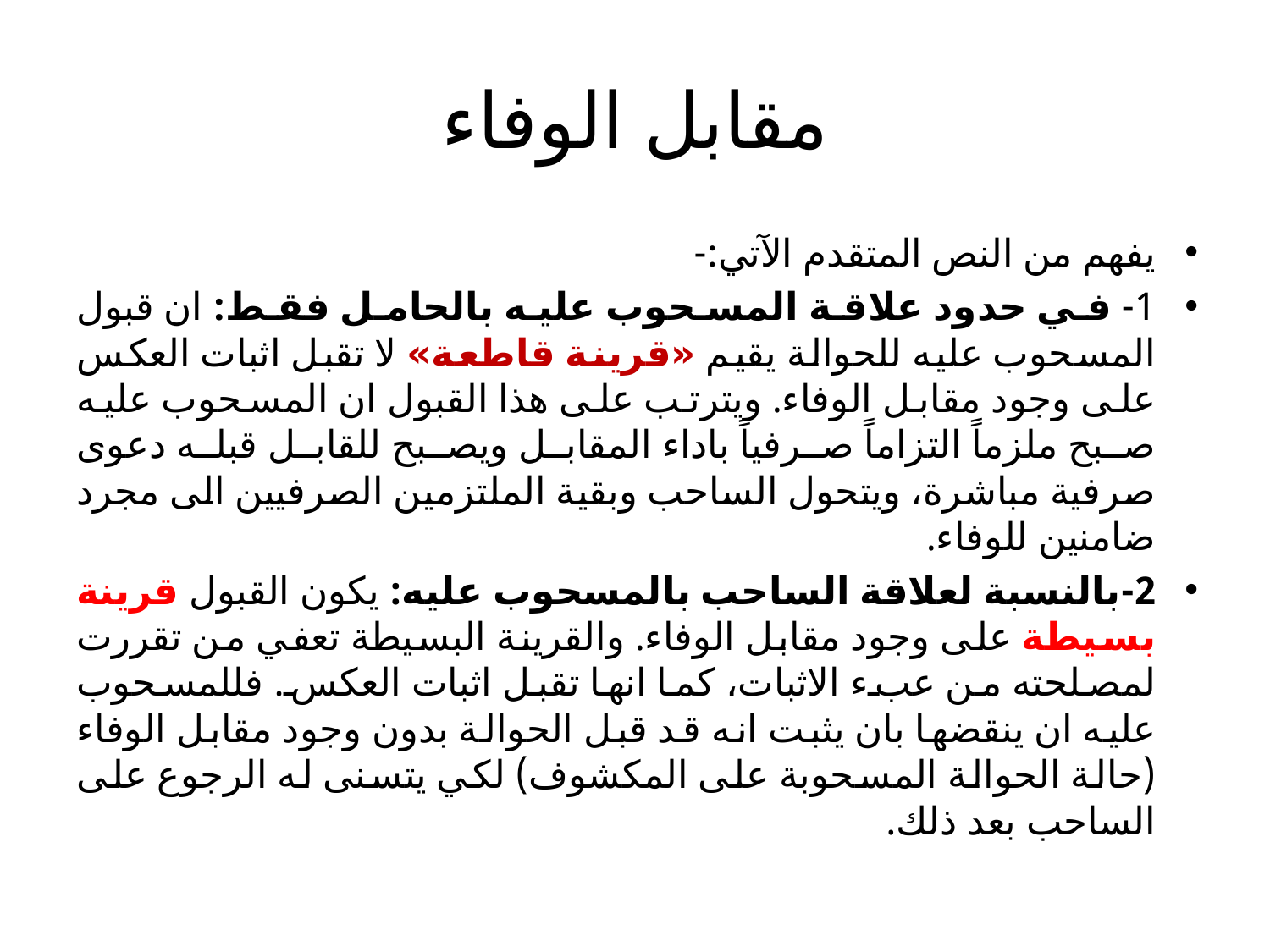

# مقابل الوفاء
يفهم من النص المتقدم الآتي:-
1- في حدود علاقة المسحوب عليه بالحامل فقط: ان قبول المسحوب عليه للحوالة يقيم «قرينة قاطعة» لا تقبل اثبات العكس على وجود مقابل الوفاء. ويترتب على هذا القبول ان المسحوب عليه صبح ملزماً التزاماً صرفياً باداء المقابل ويصبح للقابل قبله دعوى صرفية مباشرة، ويتحول الساحب وبقية الملتزمين الصرفيين الى مجرد ضامنين للوفاء.
2-بالنسبة لعلاقة الساحب بالمسحوب عليه: يكون القبول قرينة بسيطة على وجود مقابل الوفاء. والقرينة البسيطة تعفي من تقررت لمصلحته من عبء الاثبات، كما انها تقبل اثبات العكس. فللمسحوب عليه ان ينقضها بان يثبت انه قد قبل الحوالة بدون وجود مقابل الوفاء (حالة الحوالة المسحوبة على المكشوف) لكي يتسنى له الرجوع على الساحب بعد ذلك.